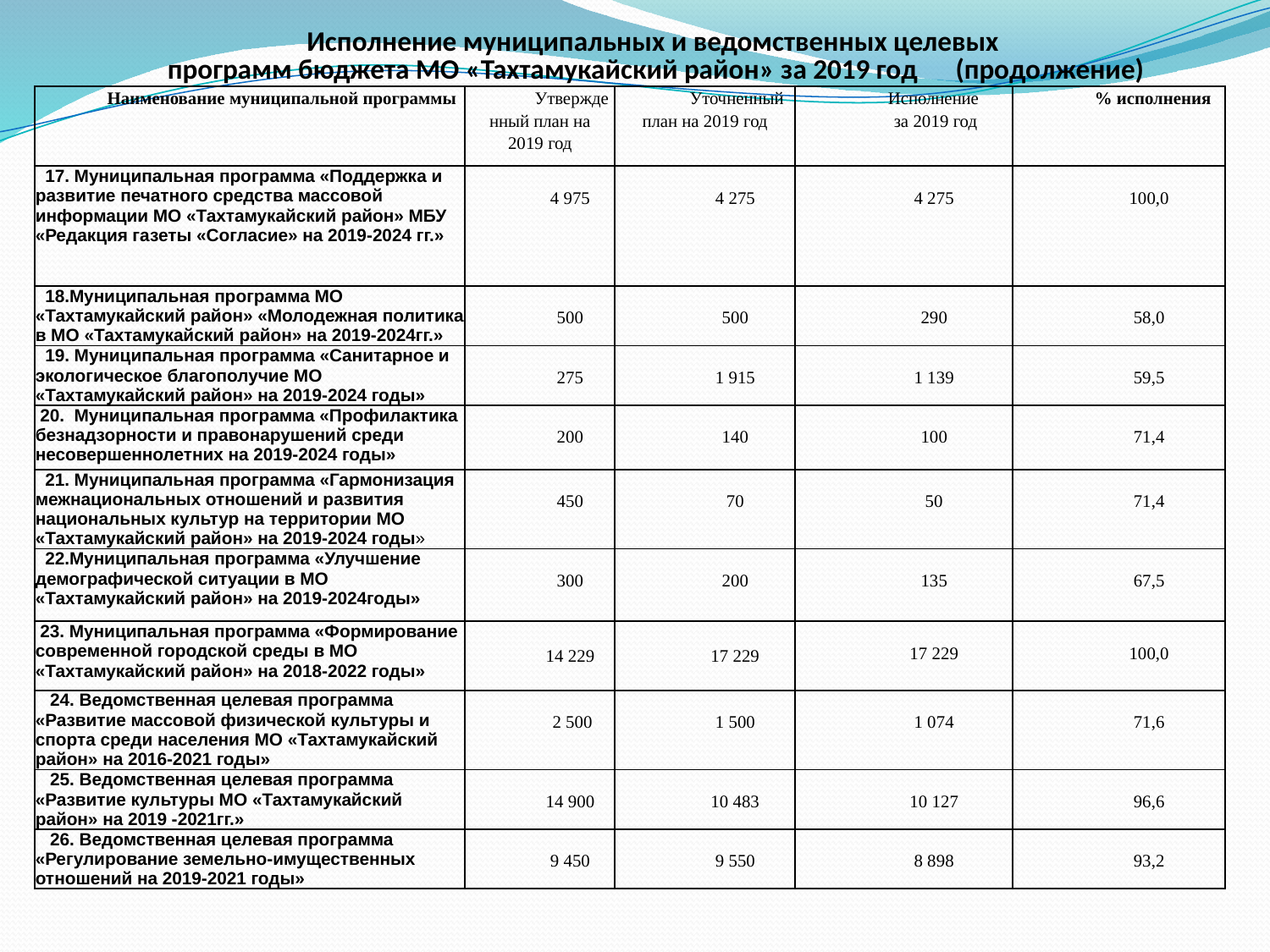

# Исполнение муниципальных и ведомственных целевых программ бюджета МО «Тахтамукайский район» за 2019 год      (продолжение)
| Наименование муниципальной программы | Утвержденный план на 2019 год | Уточненный план на 2019 год | Исполнение за 2019 год | % исполнения |
| --- | --- | --- | --- | --- |
| 17. Муниципальная программа «Поддержка и развитие печатного средства массовой информации МО «Тахтамукайский район» МБУ «Редакция газеты «Согласие» на 2019-2024 гг.» | 4 975 | 4 275 | 4 275 | 100,0 |
| 18.Муниципальная программа МО «Тахтамукайский район» «Молодежная политика в МО «Тахтамукайский район» на 2019-2024гг.» | 500 | 500 | 290 | 58,0 |
| 19. Муниципальная программа «Санитарное и экологическое благополучие МО «Тахтамукайский район» на 2019-2024 годы» | 275 | 1 915 | 1 139 | 59,5 |
| 20. Муниципальная программа «Профилактика безнадзорности и правонарушений среди несовершеннолетних на 2019-2024 годы» | 200 | 140 | 100 | 71,4 |
| 21. Муниципальная программа «Гармонизация межнациональных отношений и развития национальных культур на территории МО «Тахтамукайский район» на 2019-2024 годы» | 450 | 70 | 50 | 71,4 |
| 22.Муниципальная программа «Улучшение демографической ситуации в МО «Тахтамукайский район» на 2019-2024годы» | 300 | 200 | 135 | 67,5 |
| 23. Муниципальная программа «Формирование современной городской среды в МО «Тахтамукайский район» на 2018-2022 годы» | 14 229 | 17 229 | 17 229 | 100,0 |
| 24. Ведомственная целевая программа «Развитие массовой физической культуры и спорта среди населения МО «Тахтамукайский район» на 2016-2021 годы» | 2 500 | 1 500 | 1 074 | 71,6 |
| 25. Ведомственная целевая программа «Развитие культуры МО «Тахтамукайский район» на 2019 -2021гг.» | 14 900 | 10 483 | 10 127 | 96,6 |
| 26. Ведомственная целевая программа «Регулирование земельно-имущественных отношений на 2019-2021 годы» | 9 450 | 9 550 | 8 898 | 93,2 |